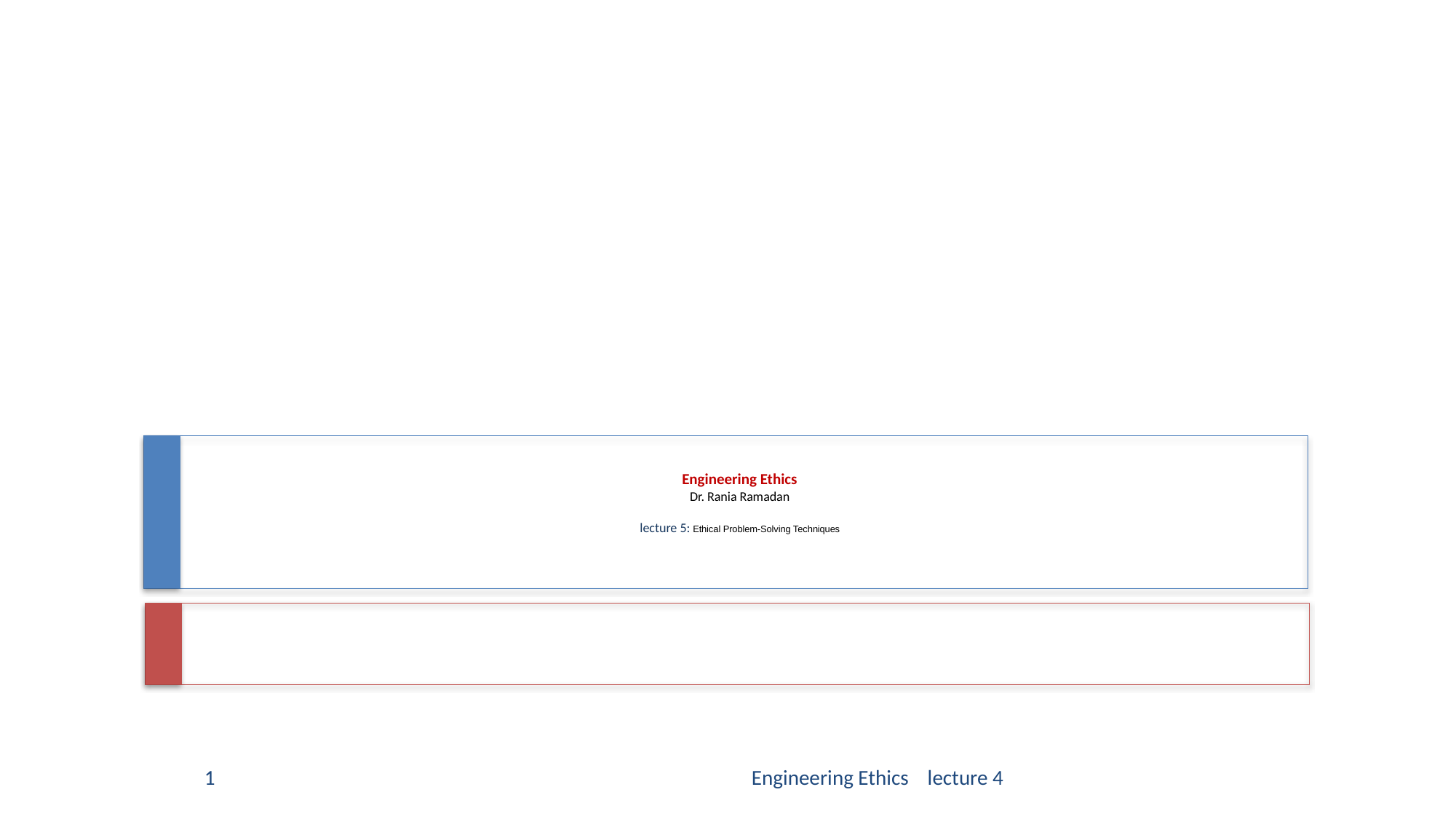

# Engineering Ethics Dr. Rania Ramadan lecture 5: Ethical Problem-Solving Techniques
1
Engineering Ethics    lecture 4